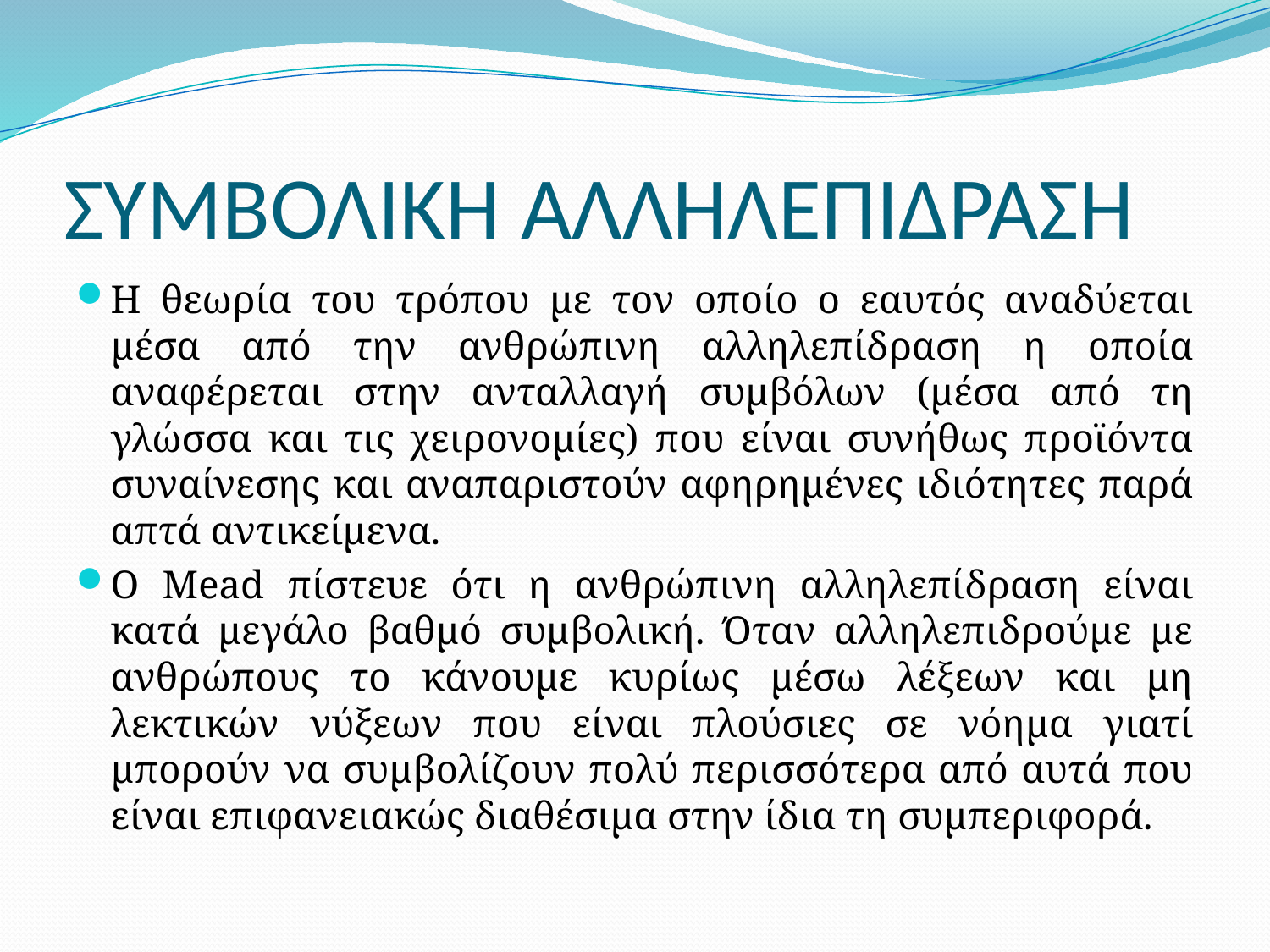

# ΣΥΜΒΟΛΙΚΗ ΑΛΛΗΛΕΠΙΔΡΑΣΗ
Η θεωρία του τρόπου με τον οποίο ο εαυτός αναδύεται μέσα από την ανθρώπινη αλληλεπίδραση η οποία αναφέρεται στην ανταλλαγή συμβόλων (μέσα από τη γλώσσα και τις χειρονομίες) που είναι συνήθως προϊόντα συναίνεσης και αναπαριστούν αφηρημένες ιδιότητες παρά απτά αντικείμενα.
Ο Mead πίστευε ότι η ανθρώπινη αλληλεπίδραση είναι κατά μεγάλο βαθμό συμβολική. Όταν αλληλεπιδρούμε με ανθρώπους το κάνουμε κυρίως μέσω λέξεων και μη λεκτικών νύξεων που είναι πλούσιες σε νόημα γιατί μπορούν να συμβολίζουν πολύ περισσότερα από αυτά που είναι επιφανειακώς διαθέσιμα στην ίδια τη συμπεριφορά.